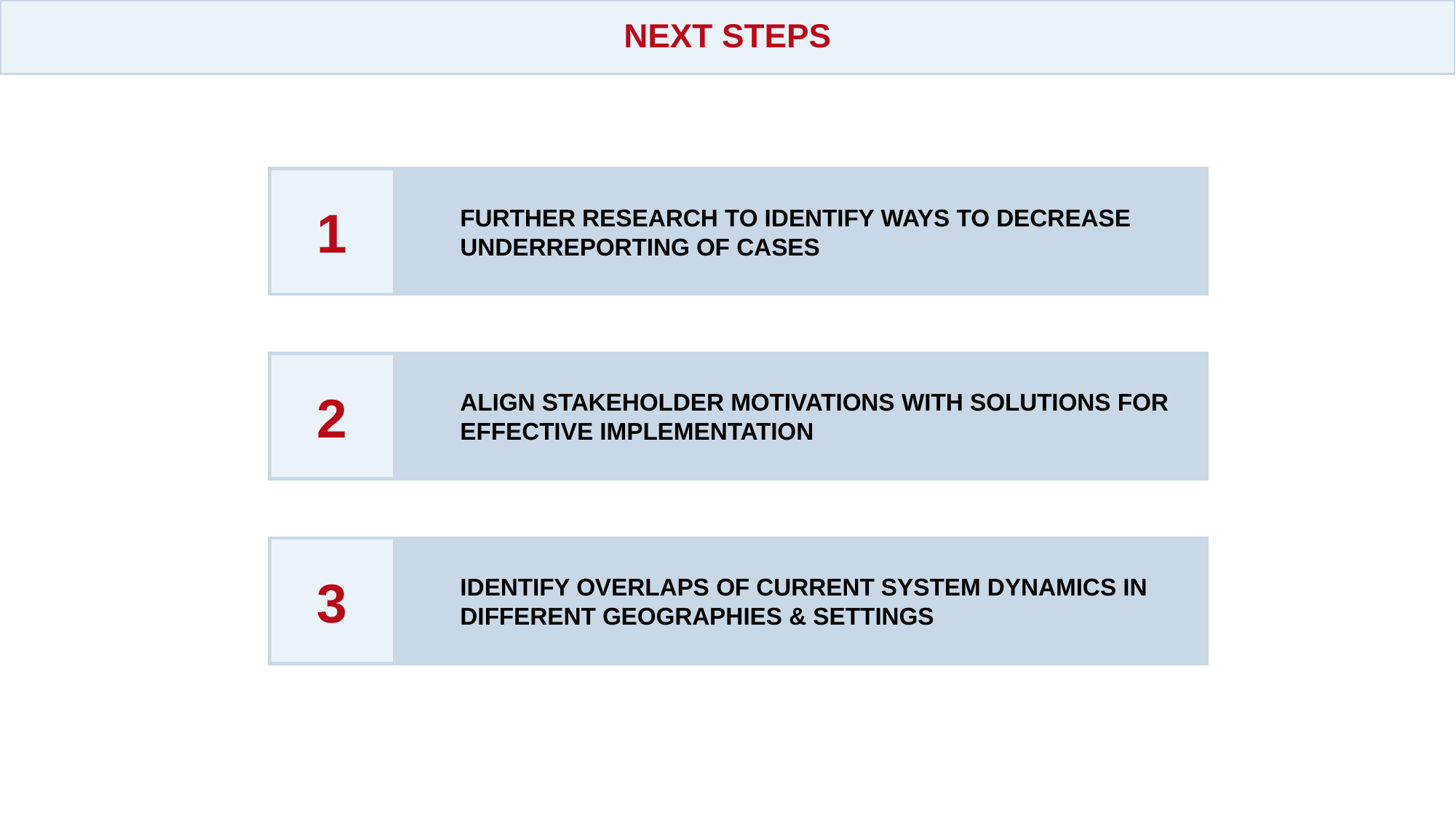

NEXT STEPS
1
FURTHER RESEARCH TO IDENTIFY WAYS TO DECREASE UNDERREPORTING OF CASES
2
ALIGN STAKEHOLDER MOTIVATIONS WITH SOLUTIONS FOR EFFECTIVE IMPLEMENTATION
3

IDENTIFY OVERLAPS OF CURRENT SYSTEM DYNAMICS IN DIFFERENT GEOGRAPHIES & SETTINGS